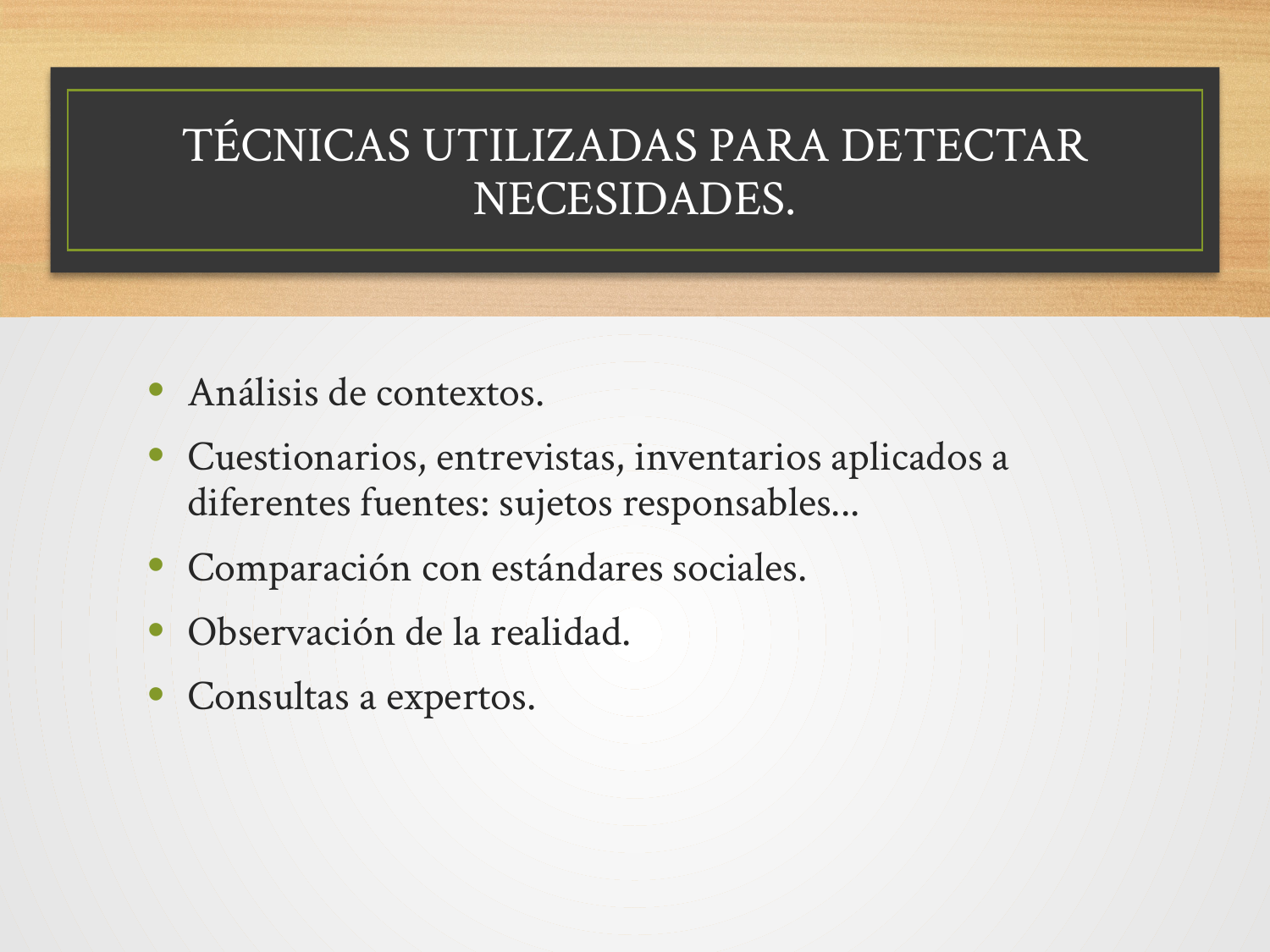

# TÉCNICAS UTILIZADAS PARA DETECTAR NECESIDADES.

Análisis de contextos.
Cuestionarios, entrevistas, inventarios aplicados a diferentes fuentes: sujetos responsables...
Comparación con estándares sociales.
Observación de la realidad.
Consultas a expertos.